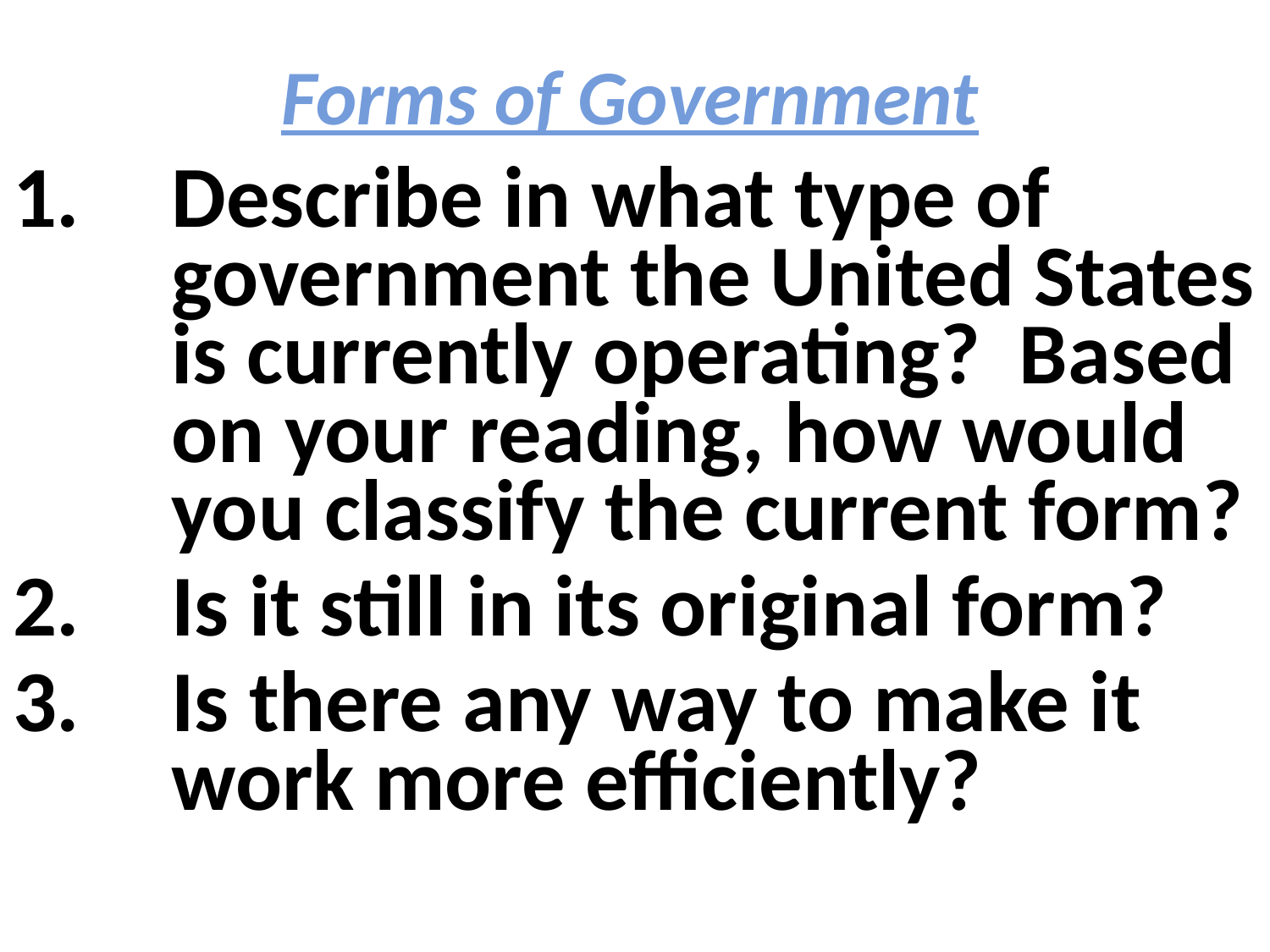

Forms of Government
Describe in what type of government the United States is currently operating?  Based on your reading, how would you classify the current form?
Is it still in its original form?
Is there any way to make it work more efficiently?